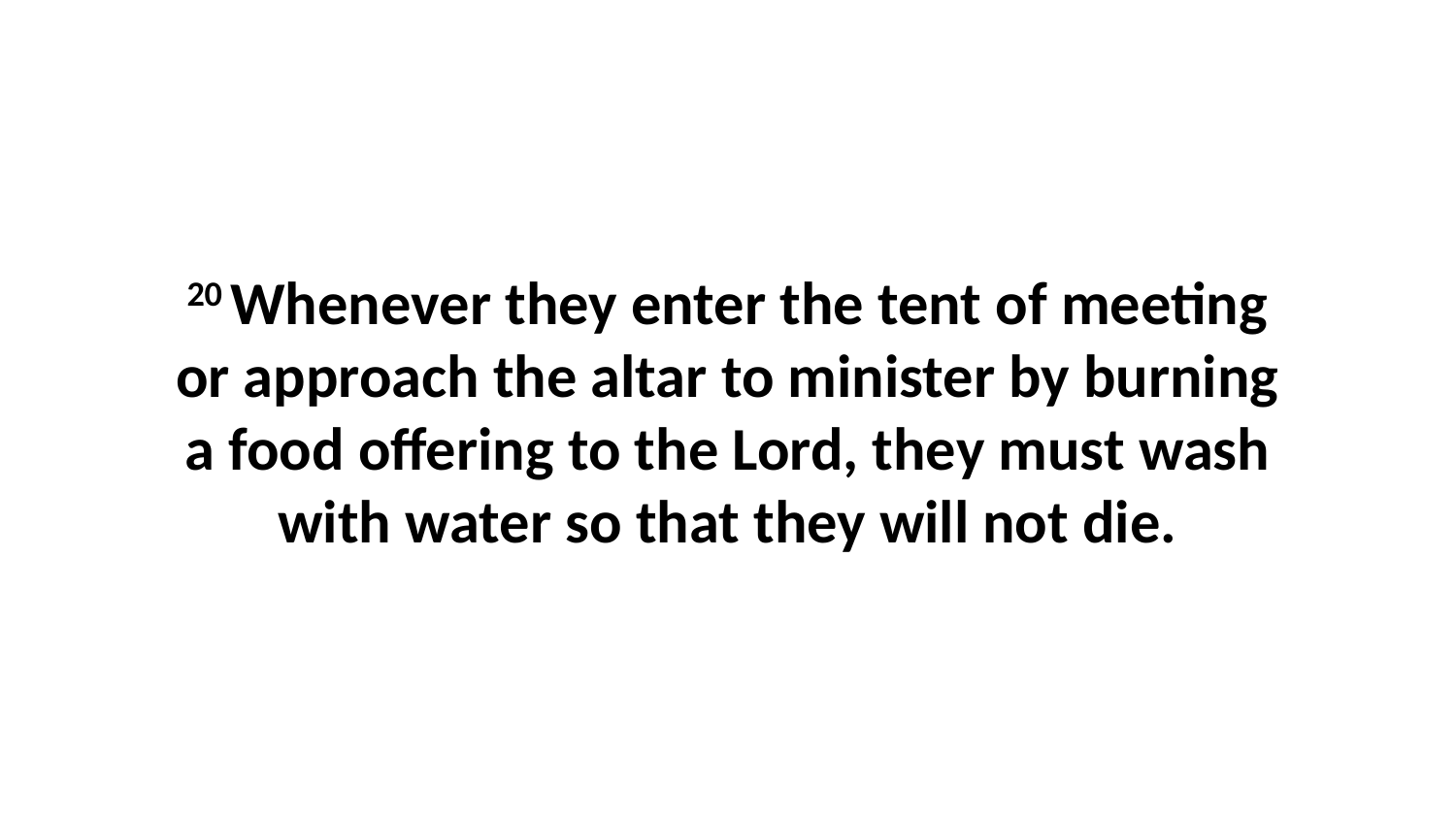

20 Whenever they enter the tent of meeting or approach the altar to minister by burning a food offering to the Lord, they must wash with water so that they will not die.